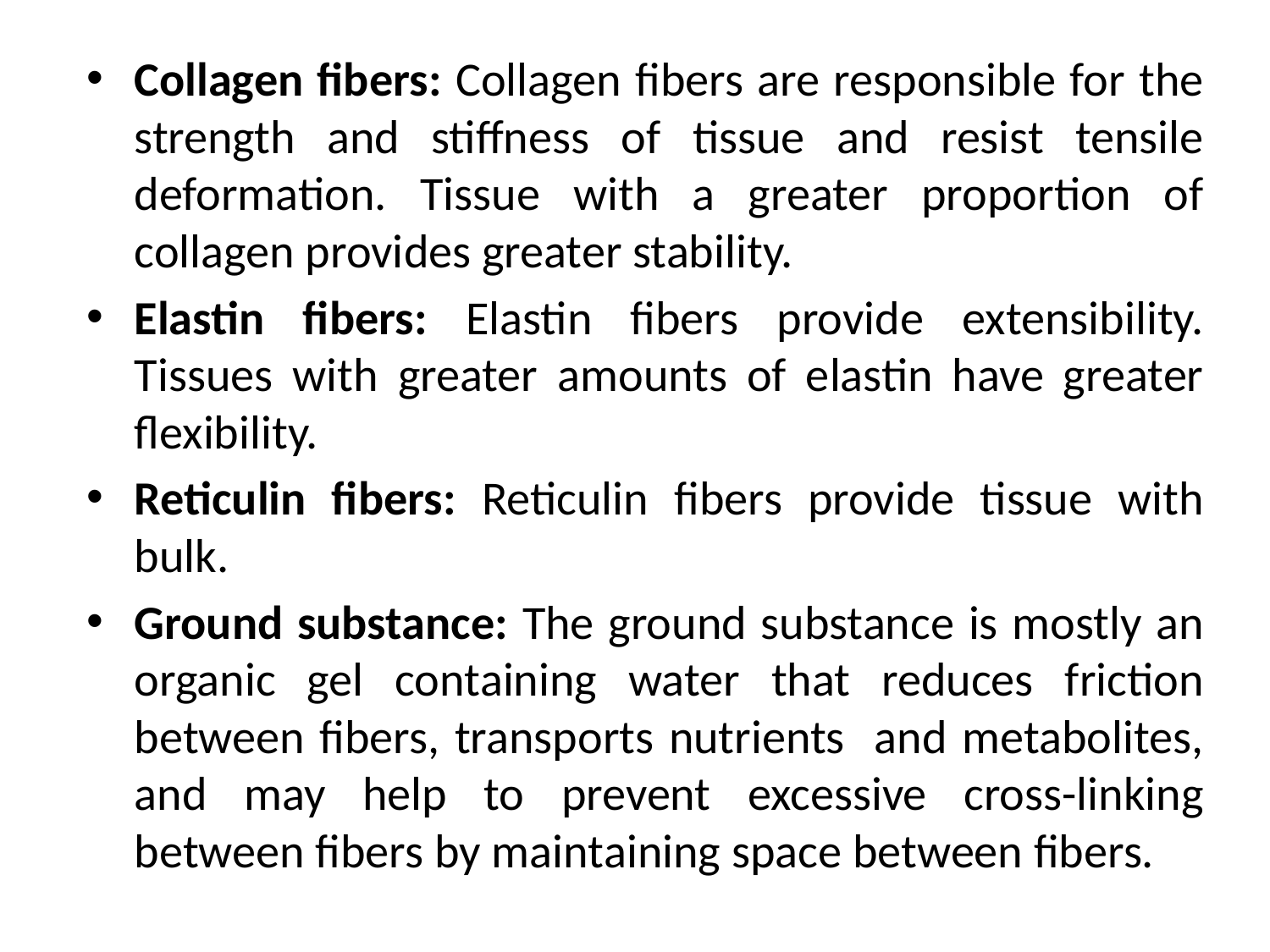

Collagen fibers: Collagen fibers are responsible for the strength and stiffness of tissue and resist tensile deformation. Tissue with a greater proportion of collagen provides greater stability.
Elastin fibers: Elastin fibers provide extensibility. Tissues with greater amounts of elastin have greater flexibility.
Reticulin fibers: Reticulin fibers provide tissue with bulk.
Ground substance: The ground substance is mostly an organic gel containing water that reduces friction between fibers, transports nutrients  and metabolites, and may help to prevent excessive cross-linking between fibers by maintaining space between fibers.